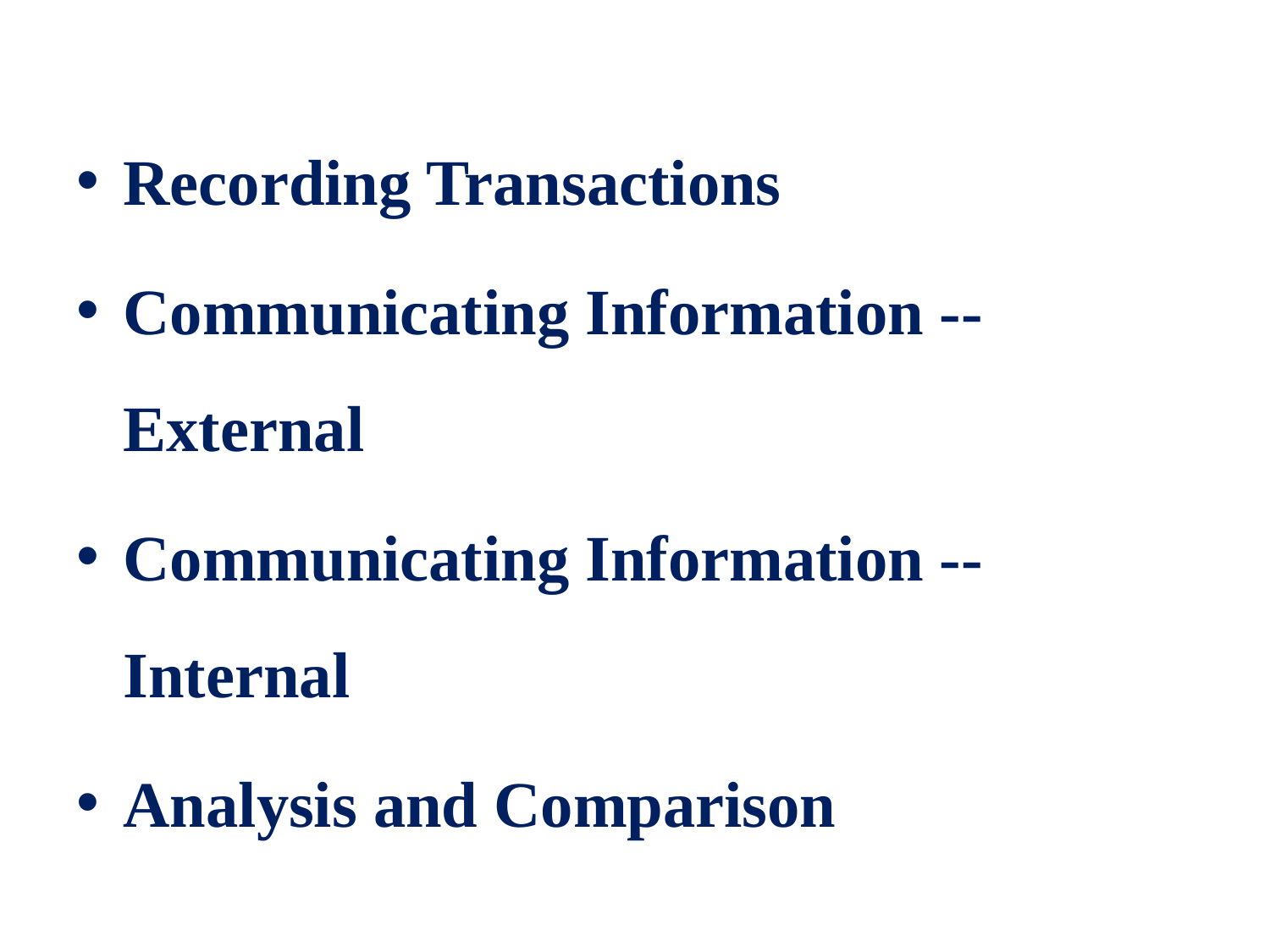

Recording Transactions
Communicating Information -- External
Communicating Information -- Internal
Analysis and Comparison